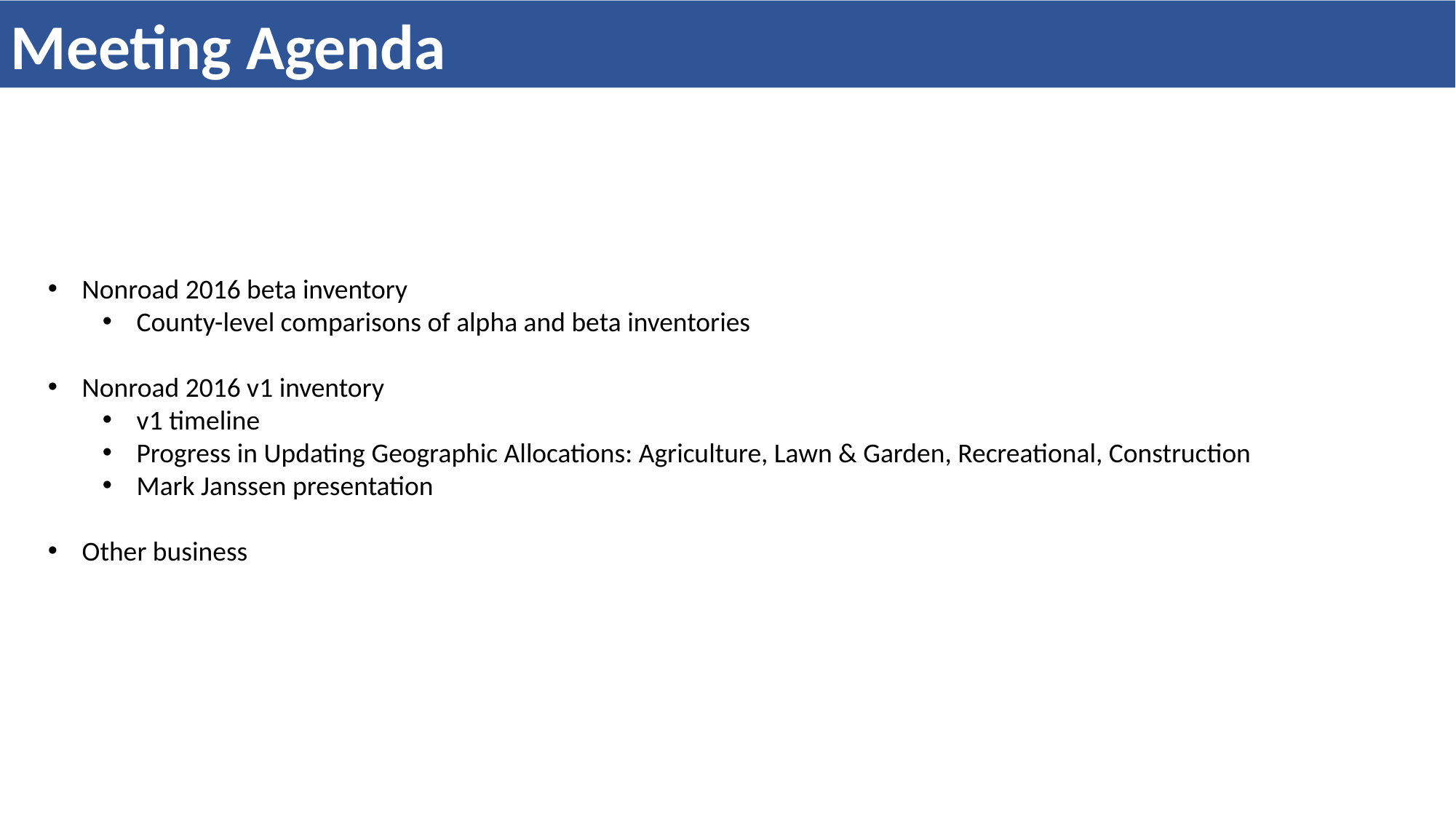

Meeting Agenda
Nonroad 2016 beta inventory
County-level comparisons of alpha and beta inventories

Nonroad 2016 v1 inventory
v1 timeline
Progress in Updating Geographic Allocations: Agriculture, Lawn & Garden, Recreational, Construction
Mark Janssen presentation

Other business